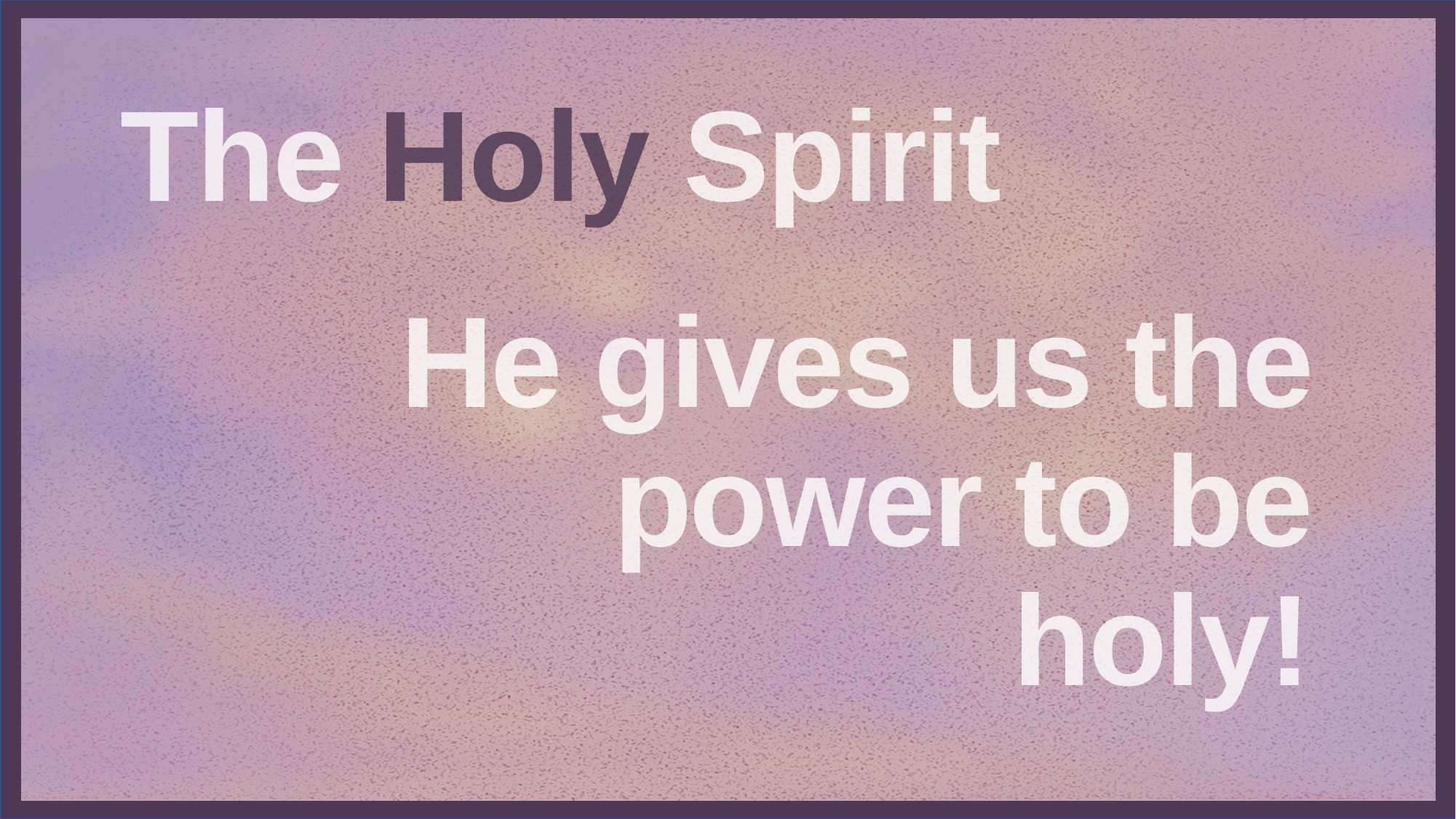

The Holy Spirit
He gives us the power to be holy!